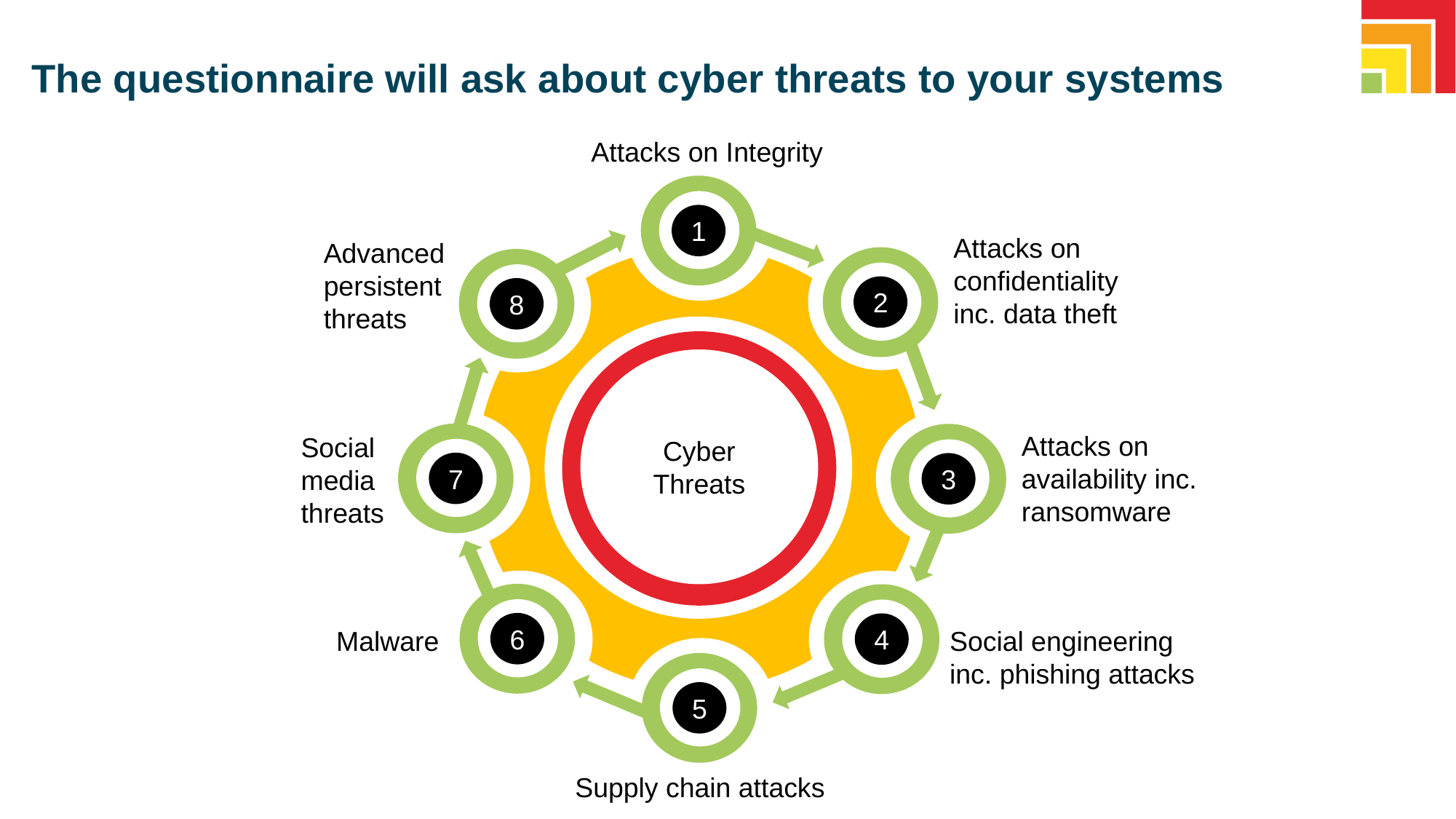

# The questionnaire will ask about cyber threats to your systems
Attacks on Integrity

1
Attacks on confidentiality inc. data theft
Advanced persistent threats

2
8

Cyber Threats

Attacks on availability inc. ransomware

Social media threats

7
3

6
4
Social engineering inc. phishing attacks
Malware

5

Supply chain attacks